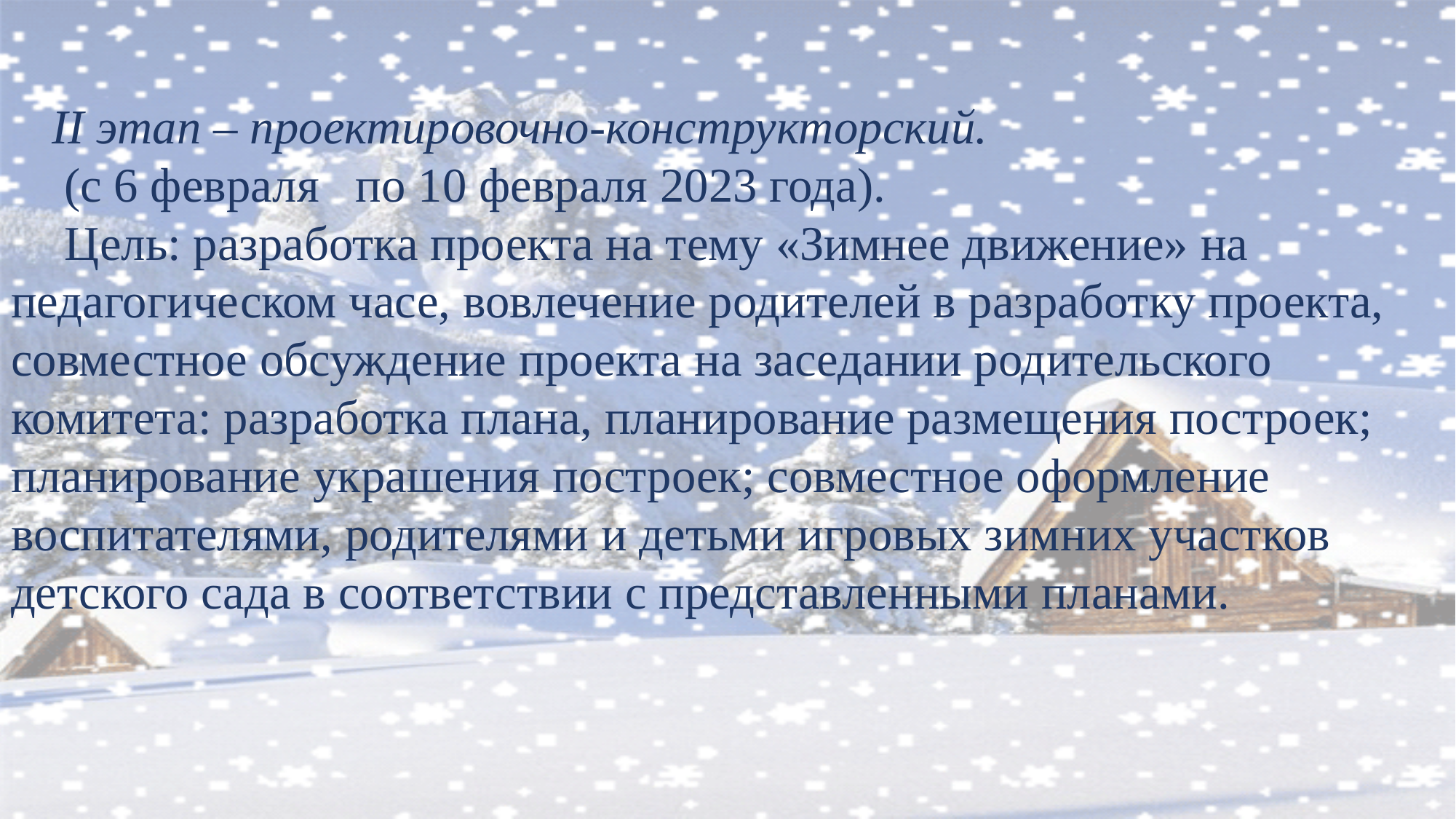

II этап – проектировочно-конструкторский.
 (с 6 февраля   по 10 февраля 2023 года).
Цель: разработка проекта на тему «Зимнее движение» на педагогическом часе, вовлечение родителей в разработку проекта, совместное обсуждение проекта на заседании родительского комитета: разработка плана, планирование размещения построек; планирование украшения построек; совместное оформление  воспитателями, родителями и детьми игровых зимних участков детского сада в соответствии с представленными планами.